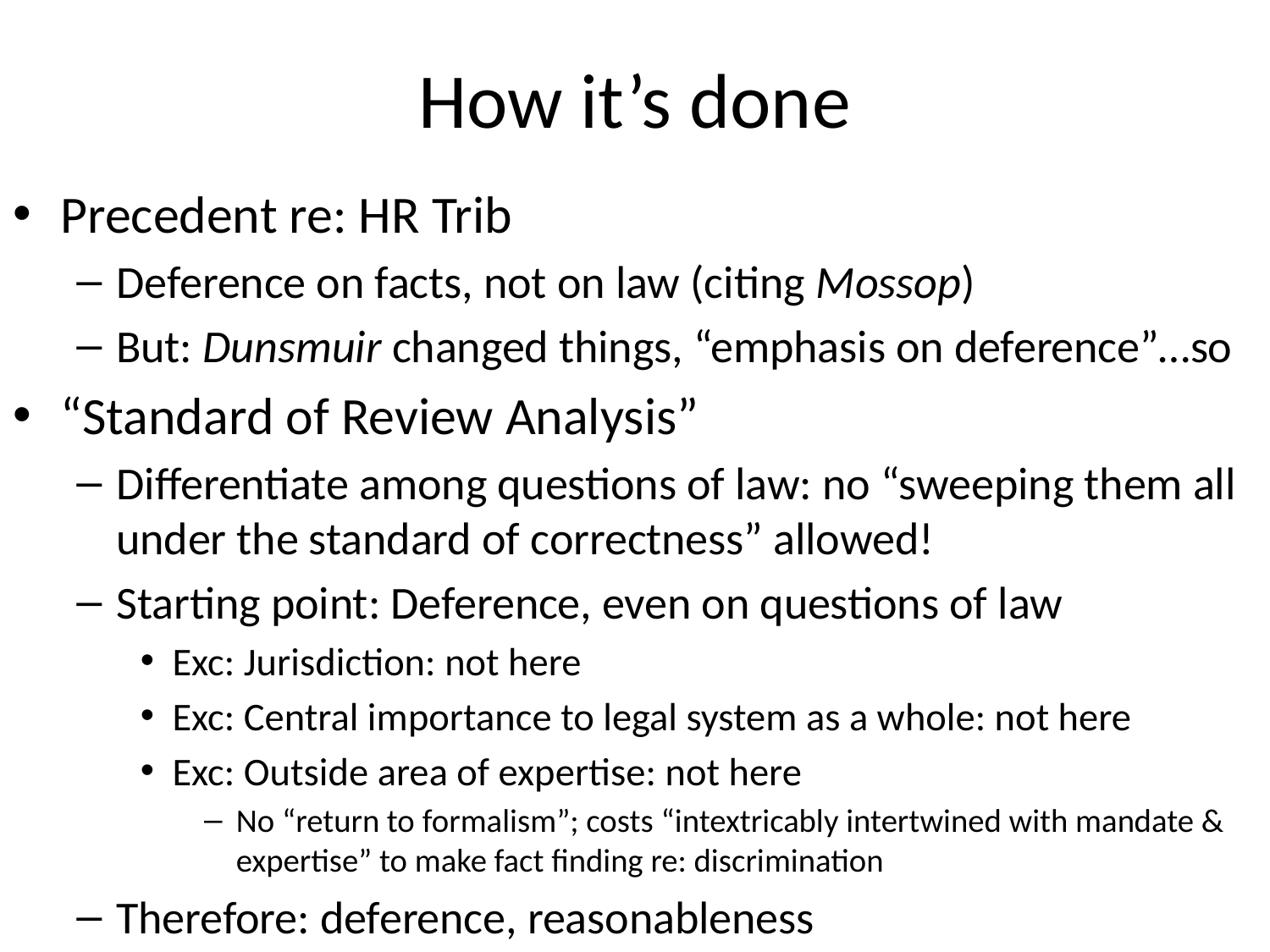

# How it’s done
Precedent re: HR Trib
Deference on facts, not on law (citing Mossop)
But: Dunsmuir changed things, “emphasis on deference”…so
“Standard of Review Analysis”
Differentiate among questions of law: no “sweeping them all under the standard of correctness” allowed!
Starting point: Deference, even on questions of law
Exc: Jurisdiction: not here
Exc: Central importance to legal system as a whole: not here
Exc: Outside area of expertise: not here
No “return to formalism”; costs “intextricably intertwined with mandate & expertise” to make fact finding re: discrimination
Therefore: deference, reasonableness